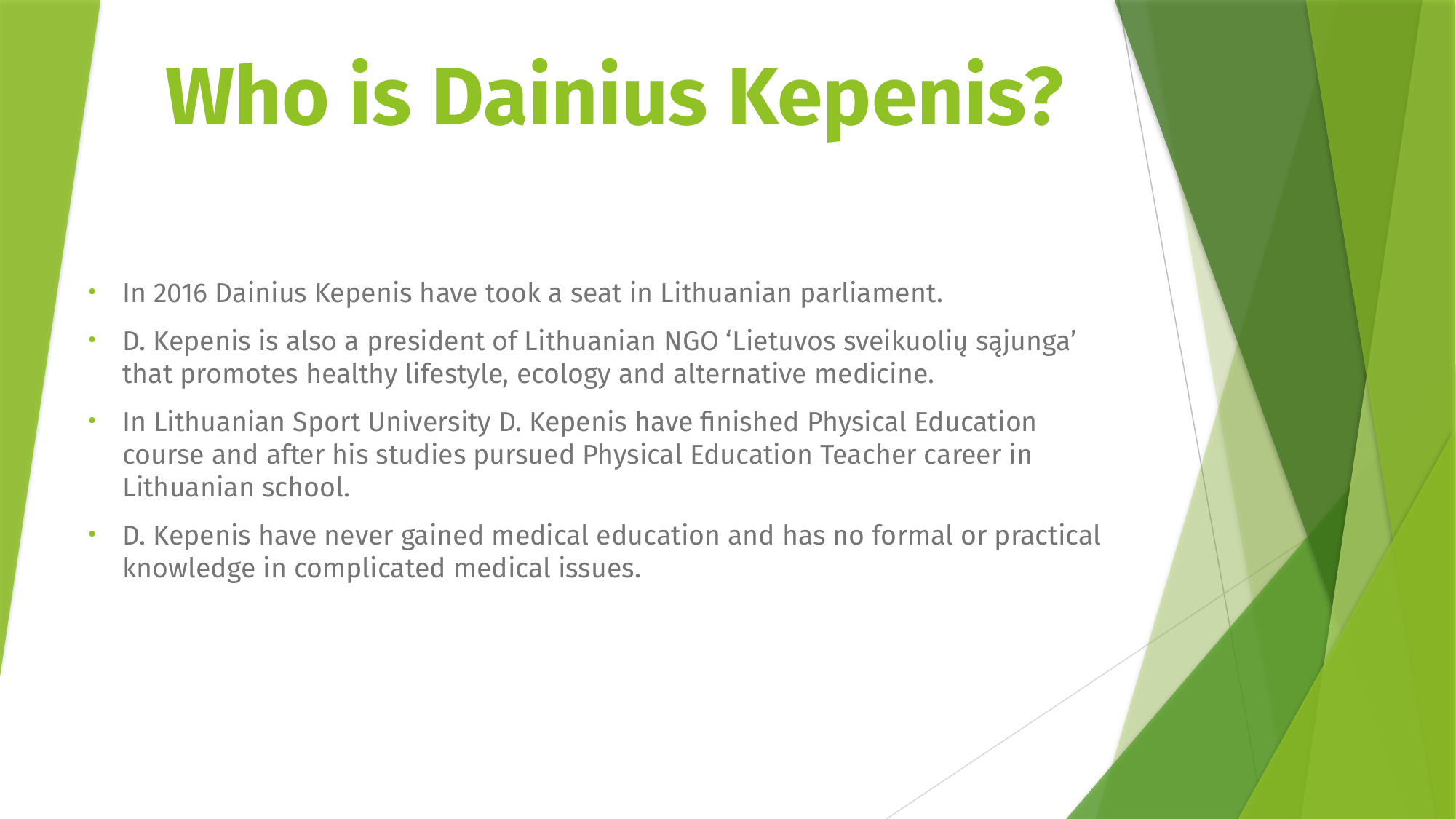

# Who is Dainius Kepenis?
In 2016 Dainius Kepenis have took a seat in Lithuanian parliament.
D. Kepenis is also a president of Lithuanian NGO ‘Lietuvos sveikuolių sąjunga’ that promotes healthy lifestyle, ecology and alternative medicine.
In Lithuanian Sport University D. Kepenis have finished Physical Education course and after his studies pursued Physical Education Teacher career in Lithuanian school.
D. Kepenis have never gained medical education and has no formal or practical knowledge in complicated medical issues.